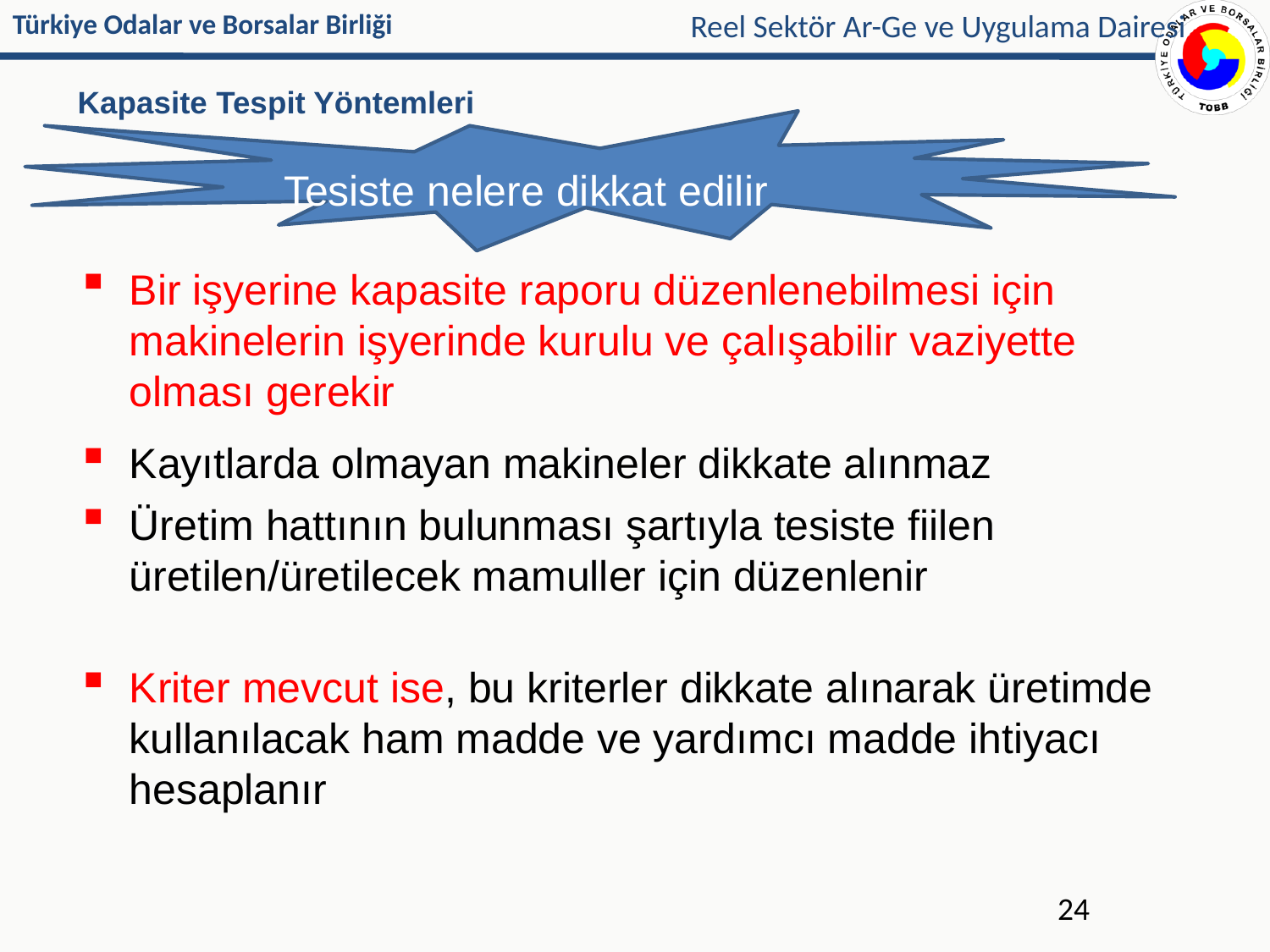

Reel Sektör Ar-Ge ve Uygulama Dairesi
# Kapasite Tespit Yöntemleri
Tesiste nelere dikkat edilir
Bir işyerine kapasite raporu düzenlenebilmesi için makinelerin işyerinde kurulu ve çalışabilir vaziyette olması gerekir
Kayıtlarda olmayan makineler dikkate alınmaz
Üretim hattının bulunması şartıyla tesiste fiilen üretilen/üretilecek mamuller için düzenlenir

Kriter mevcut ise, bu kriterler dikkate alınarak üretimde kullanılacak ham madde ve yardımcı madde ihtiyacı hesaplanır

24